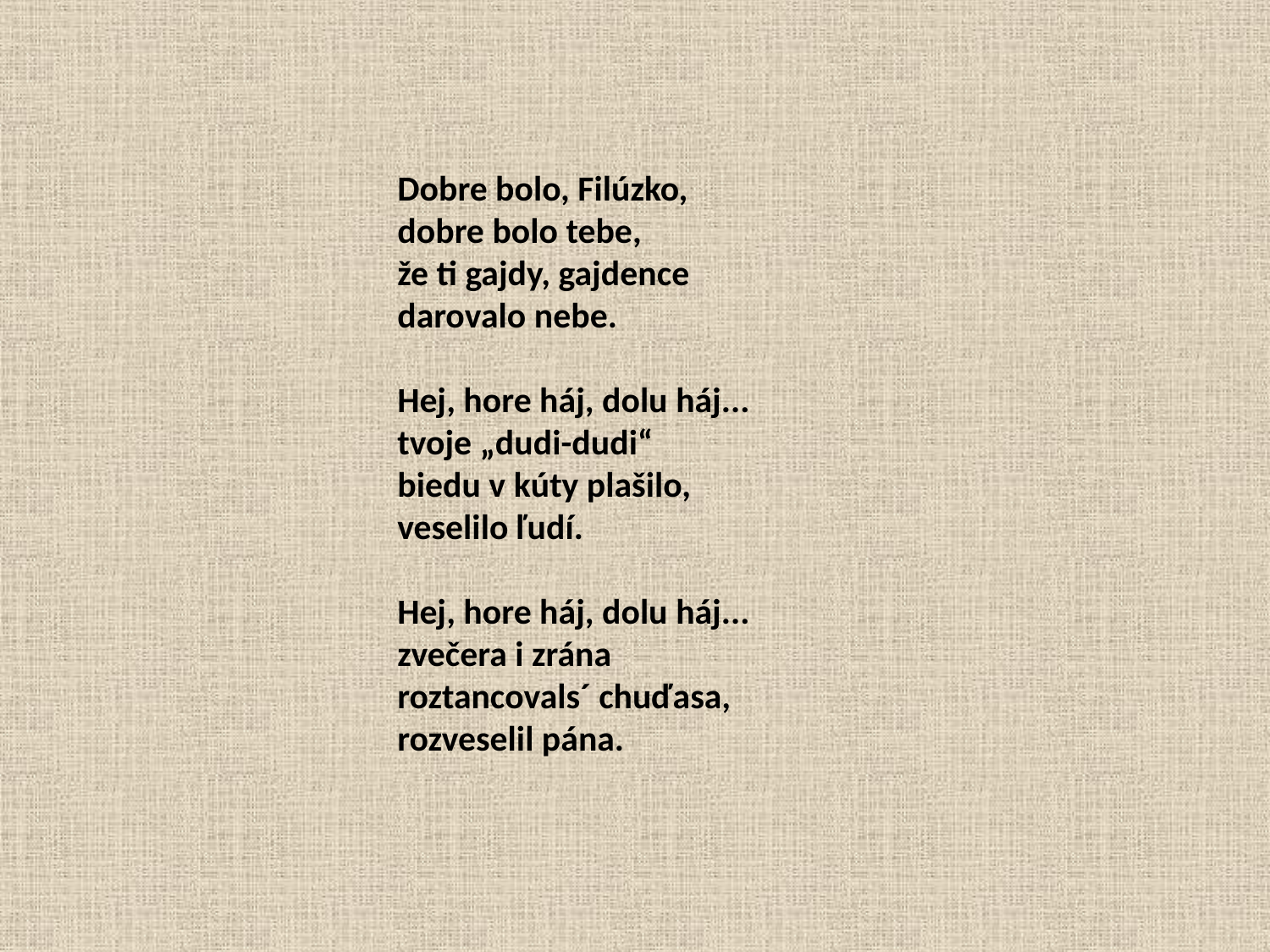

Dobre bolo, Filúzko,
dobre bolo tebe,
že ti gajdy, gajdence
darovalo nebe.

Hej, hore háj, dolu háj...
tvoje „dudi-dudi“
biedu v kúty plašilo,
veselilo ľudí.

Hej, hore háj, dolu háj...
zvečera i zrána
roztancovals´ chuďasa,
rozveselil pána.